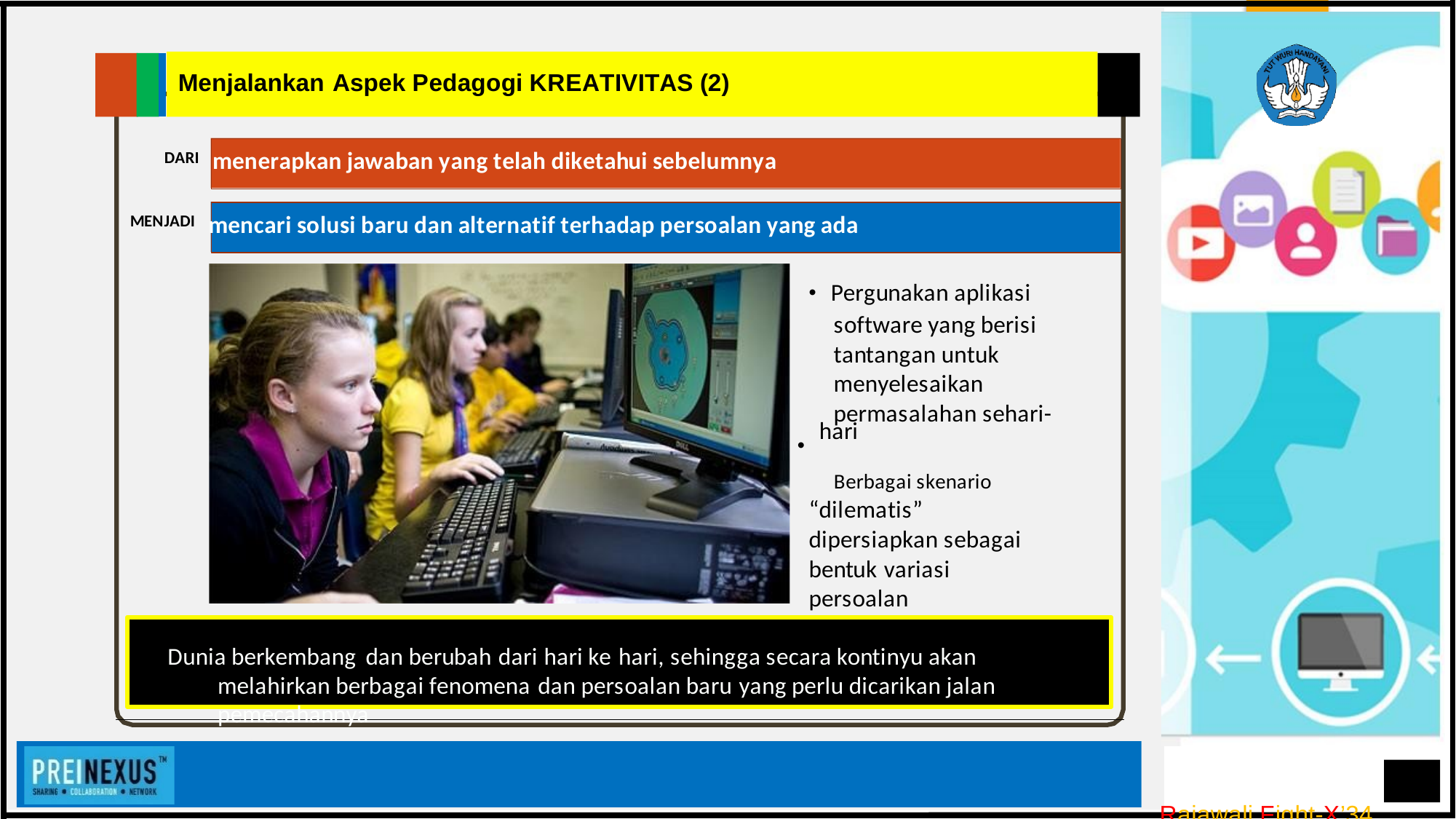

Menjalankan Aspek Pedagogi KREATIVITAS (2)
DARI   menerapkan jawaban yang telah diketahui sebelumnya
MENJADI   mencari solusi baru dan alternatif terhadap persoalan yang ada
•  Pergunakan aplikasi software yang berisi tantangan untuk menyelesaikan permasalahan sehari-
•  hari
“dilematis”
dipersiapkan sebagai
bentuk variasi
persoalan
Dunia berkembang dan berubah dari hari ke hari, sehingga secara kontinyu akan melahirkan berbagai fenomena dan persoalan baru yang perlu dicarikan jalan pemecahannya
Rajawali Fight-X’34

Berbagai skenario